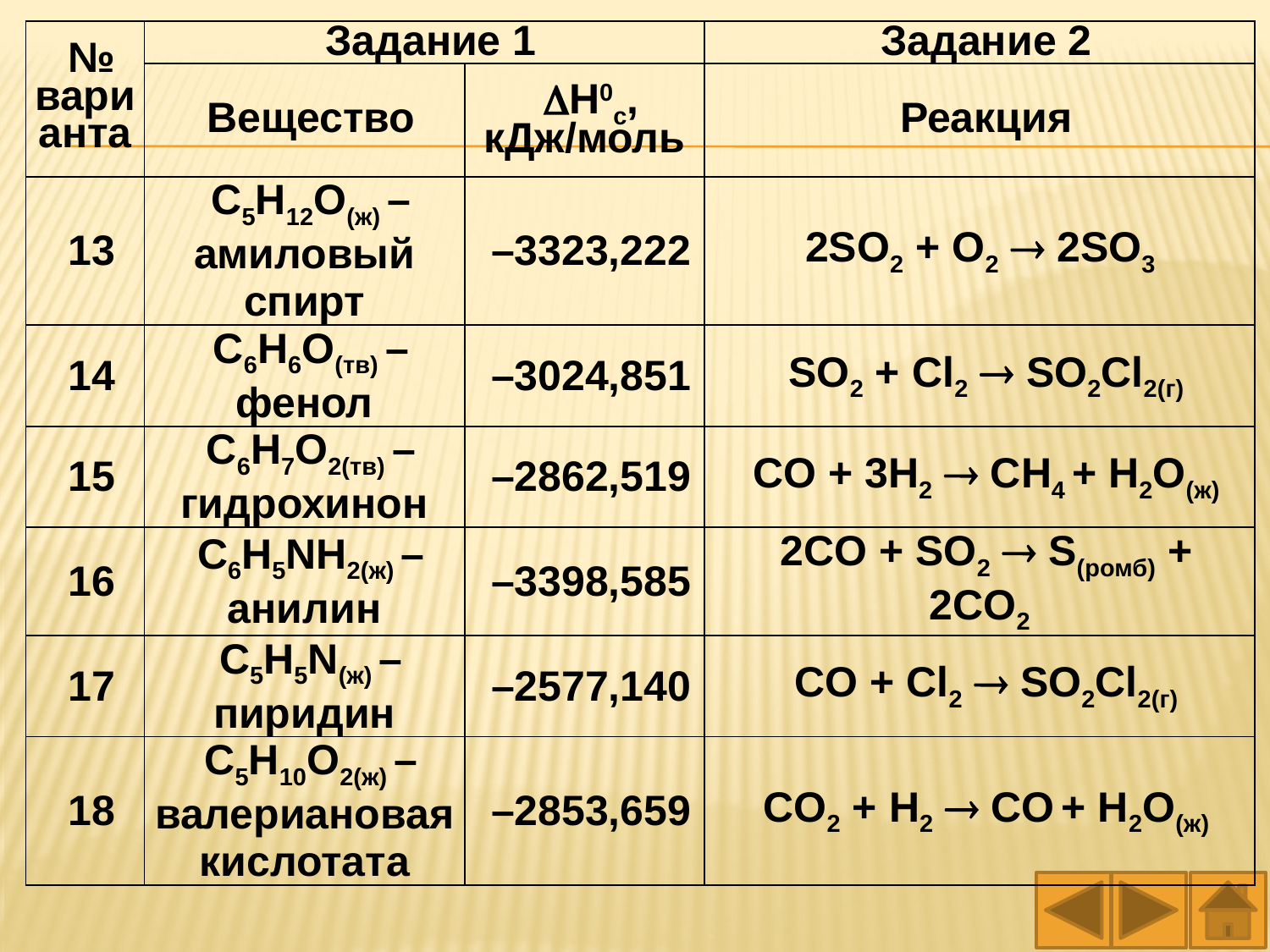

| № варианта | Задание 1 |  | Задание 2 |
| --- | --- | --- | --- |
|  | Вещество | ΔН0с, кДж/моль | Реакция |
| 13 | C5H12O(ж) – амиловый спирт | –3323,222 | 2SO2 + O2 → 2SO3 |
| 14 | C6H6O(тв) – фенол | –3024,851 | SO2 + Cl2 → SO2Cl2(г) |
| 15 | C6H7O2(тв) – гидрохинон | –2862,519 | CO + 3H2 → CH4 + H2O(ж) |
| 16 | C6H5NH2(ж) – анилин | –3398,585 | 2CO + SO2 → S(pомб) + 2CO2 |
| 17 | C5H5N(ж) – пиридин | –2577,140 | CO + Cl2 → SO2Cl2(г) |
| 18 | C5H10O2(ж) – валериановая кислотата | –2853,659 | CO2 + H2 → CO + H2O(ж) |